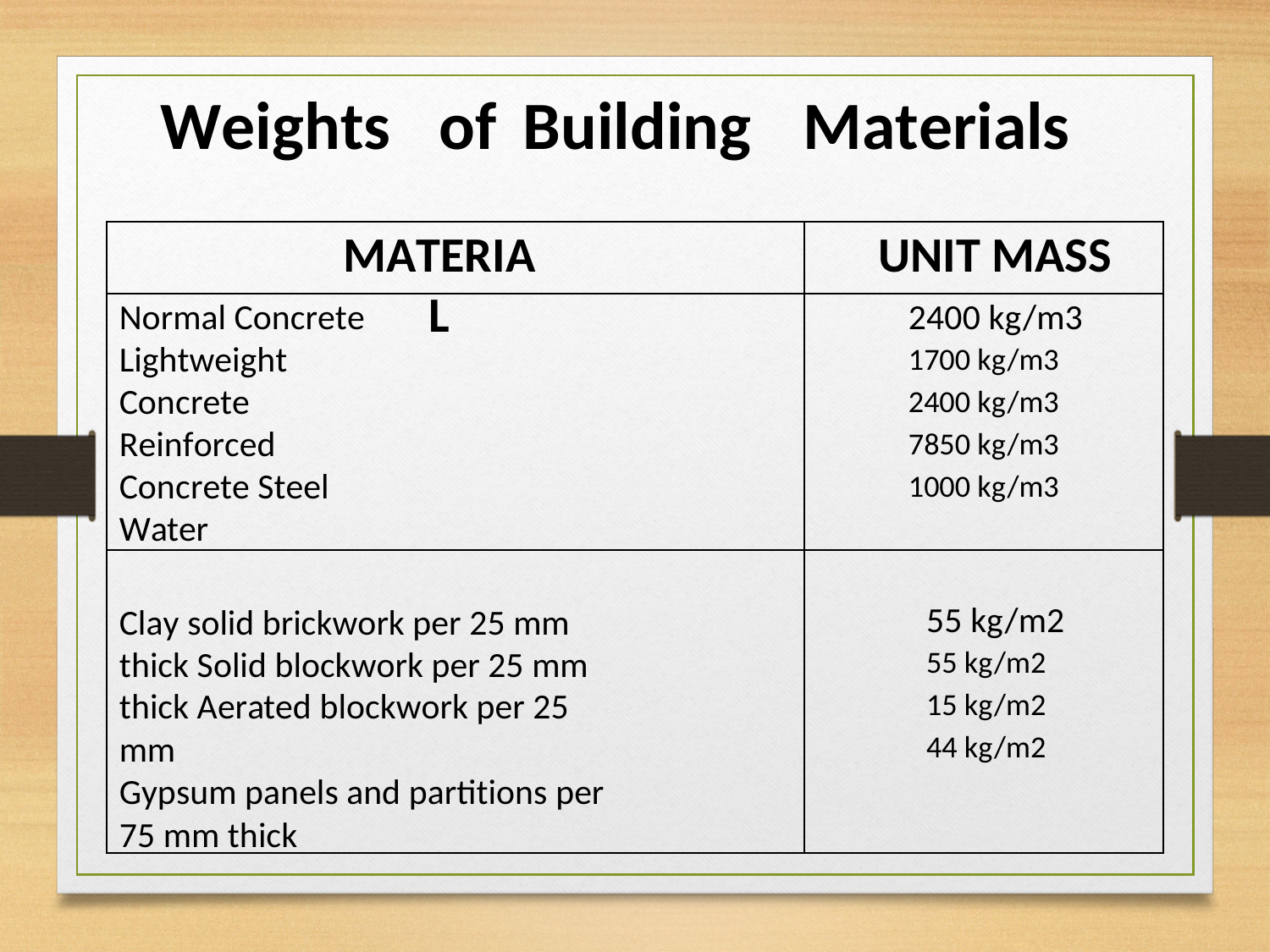

Weights
of
Building
Materials

MATERIAL

UNIT MASS

Normal Concrete Lightweight Concrete Reinforced Concrete Steel
Water
2400 kg/m3
1700 kg/m3
2400 kg/m3
7850 kg/m3
1000 kg/m3

Clay solid brickwork per 25 mm thick Solid blockwork per 25 mm thick Aerated blockwork per 25 mm
Gypsum panels and partitions per 75 mm thick

55 kg/m2
55 kg/m2
15 kg/m2
44 kg/m2